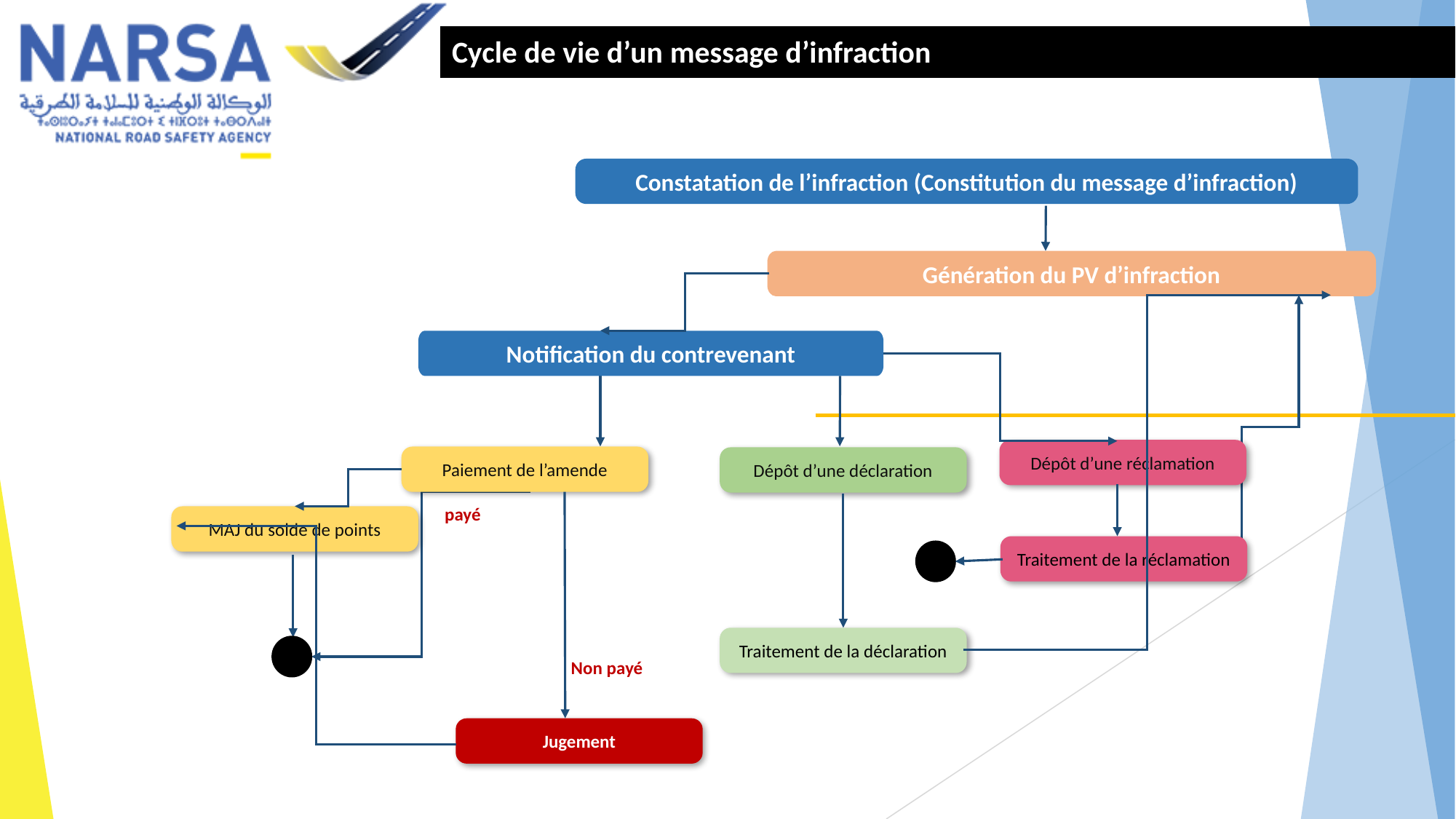

Cycle de vie d’un message d’infraction
Constatation de l’infraction (Constitution du message d’infraction)
Génération du PV d’infraction
Notification du contrevenant
Dépôt d’une réclamation
Paiement de l’amende
Dépôt d’une déclaration
payé
MAJ du solde de points
Traitement de la réclamation

Traitement de la déclaration

Non payé
Jugement